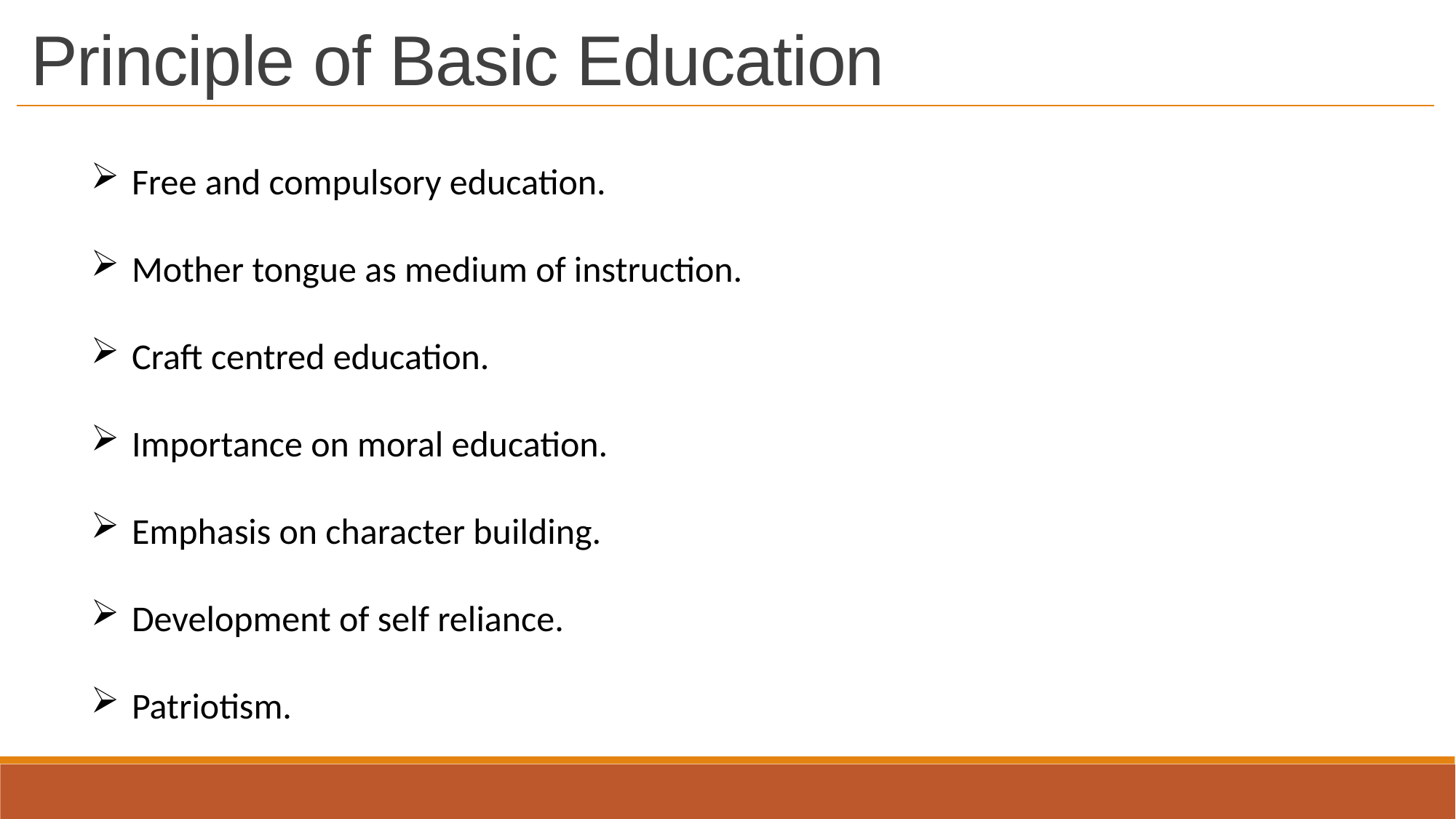

Principle of Basic Education
Free and compulsory education.
Mother tongue as medium of instruction.
Craft centred education.
Importance on moral education.
Emphasis on character building.
Development of self reliance.
Patriotism.